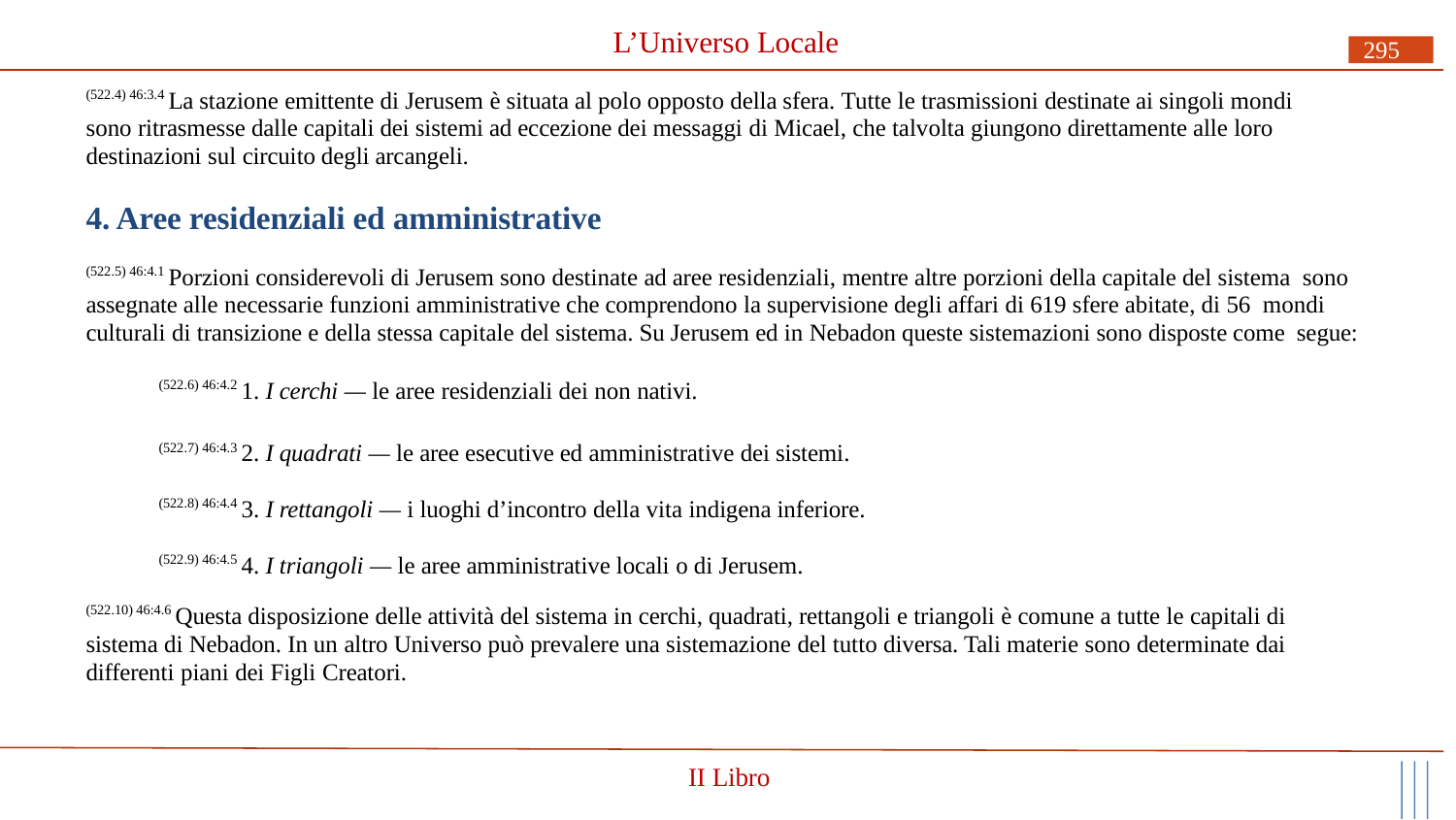

# L’Universo Locale
295

(522.4) 46:3.4 La stazione emittente di Jerusem è situata al polo opposto della sfera. Tutte le trasmissioni destinate ai singoli mondi  sono ritrasmesse dalle capitali dei sistemi ad eccezione dei messaggi di Micael, che talvolta giungono direttamente alle loro  destinazioni sul circuito degli arcangeli.

4. Aree residenziali ed amministrative
(522.5) 46:4.1 Porzioni considerevoli di Jerusem sono destinate ad aree residenziali, mentre altre porzioni della capitale del sistema  sono assegnate alle necessarie funzioni amministrative che comprendono la supervisione degli affari di 619 sfere abitate, di 56  mondi culturali di transizione e della stessa capitale del sistema. Su Jerusem ed in Nebadon queste sistemazioni sono disposte come  segue:

(522.6) 46:4.2 1. I cerchi — le aree residenziali dei non nativi.
(522.7) 46:4.3 2. I quadrati — le aree esecutive ed amministrative dei sistemi.  (522.8) 46:4.4 3. I rettangoli — i luoghi d’incontro della vita indigena inferiore.  (522.9) 46:4.5 4. I triangoli — le aree amministrative locali o di Jerusem.
(522.10) 46:4.6 Questa disposizione delle attività del sistema in cerchi, quadrati, rettangoli e triangoli è comune a tutte le capitali di  sistema di Nebadon. In un altro Universo può prevalere una sistemazione del tutto diversa. Tali materie sono determinate dai  differenti piani dei Figli Creatori.

II Libro